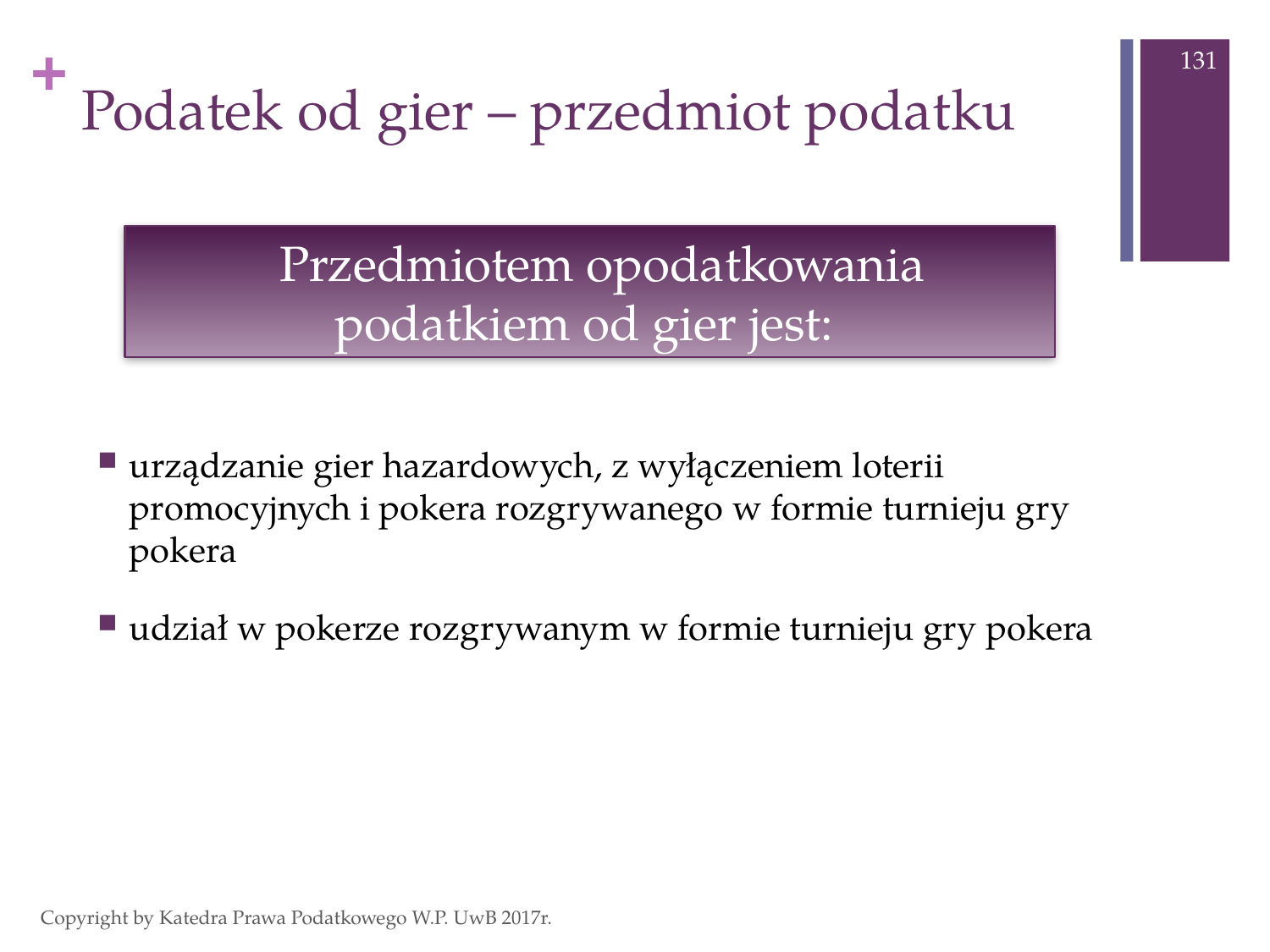

131
# Podatek od gier – przedmiot podatku
Przedmiotem opodatkowania podatkiem od gier jest:
urządzanie gier hazardowych, z wyłączeniem loterii promocyjnych i pokera rozgrywanego w formie turnieju gry pokera
udział w pokerze rozgrywanym w formie turnieju gry pokera
Copyright by Katedra Prawa Podatkowego W.P. UwB 2017r.